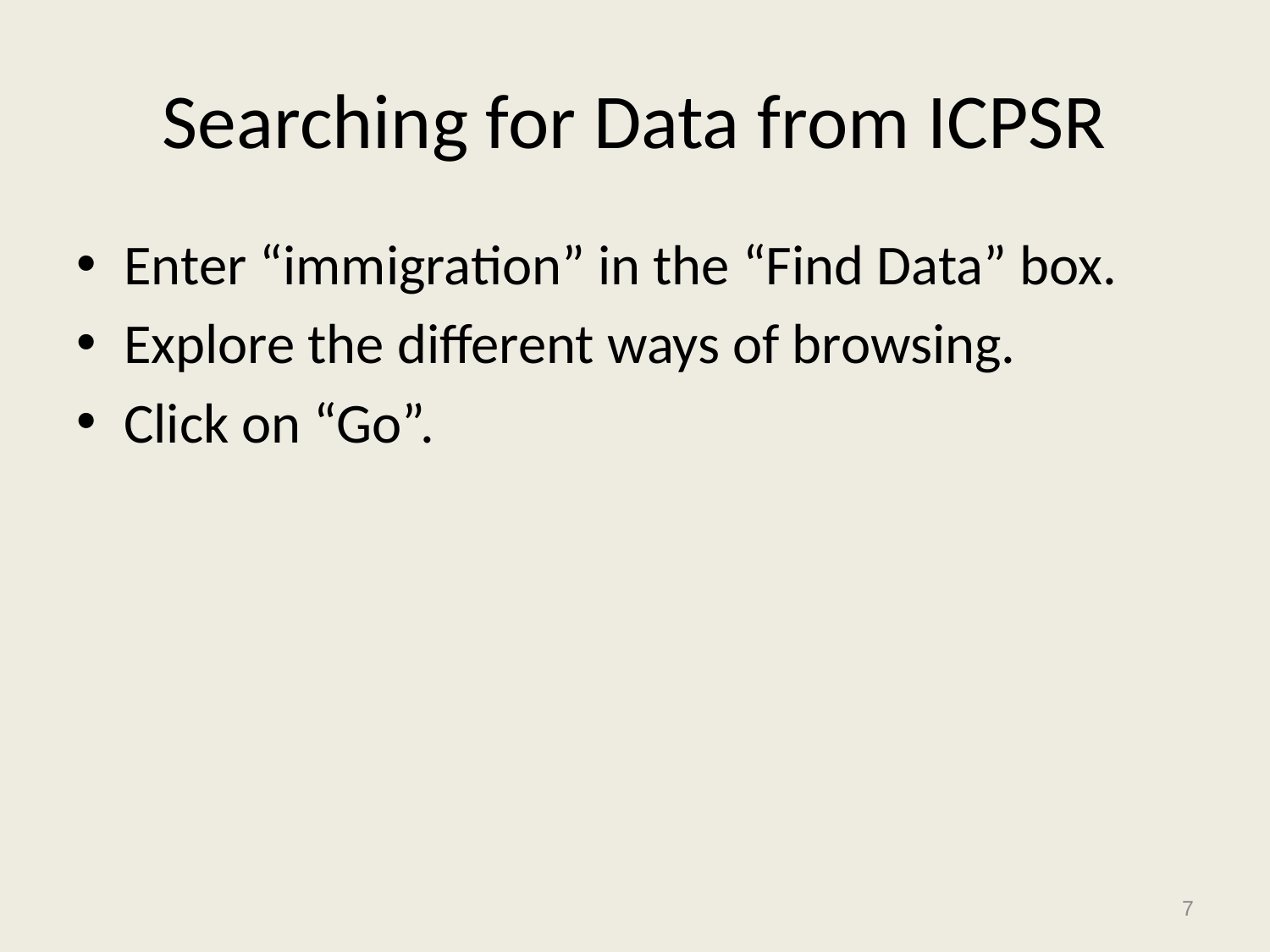

# Searching for Data from ICPSR
Enter “immigration” in the “Find Data” box.
Explore the different ways of browsing.
Click on “Go”.
7